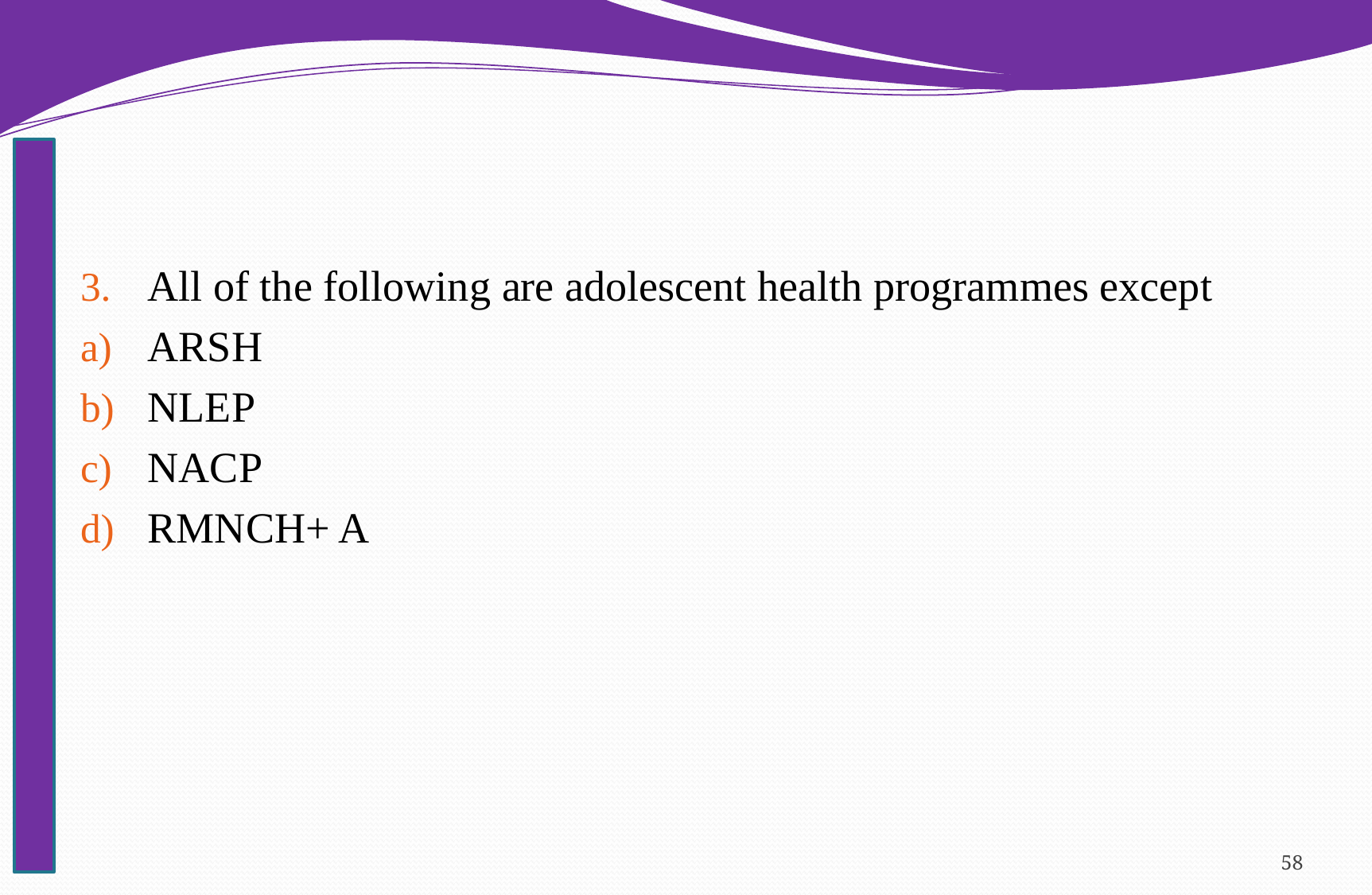

#
All of the following are adolescent health programmes except
ARSH
NLEP
NACP
RMNCH+ A
58